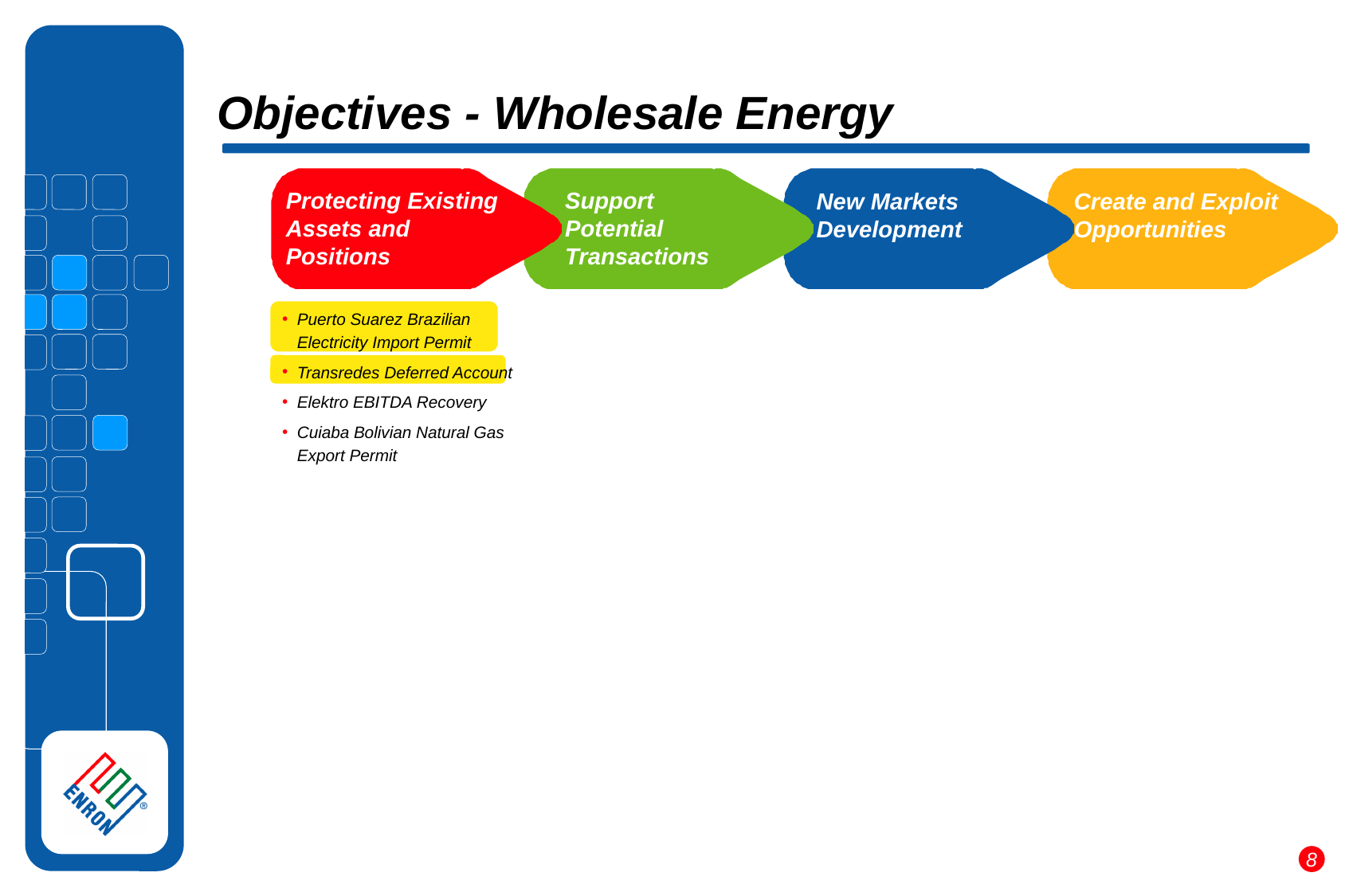

Objectives - Wholesale Energy

Protecting Existing Assets and Positions
Support
Potential
Transactions
New Markets Development
Create and Exploit Opportunities
Puerto Suarez Brazilian Electricity Import Permit
Transredes Deferred Account
Elektro EBITDA Recovery
Cuiaba Bolivian Natural Gas Export Permit